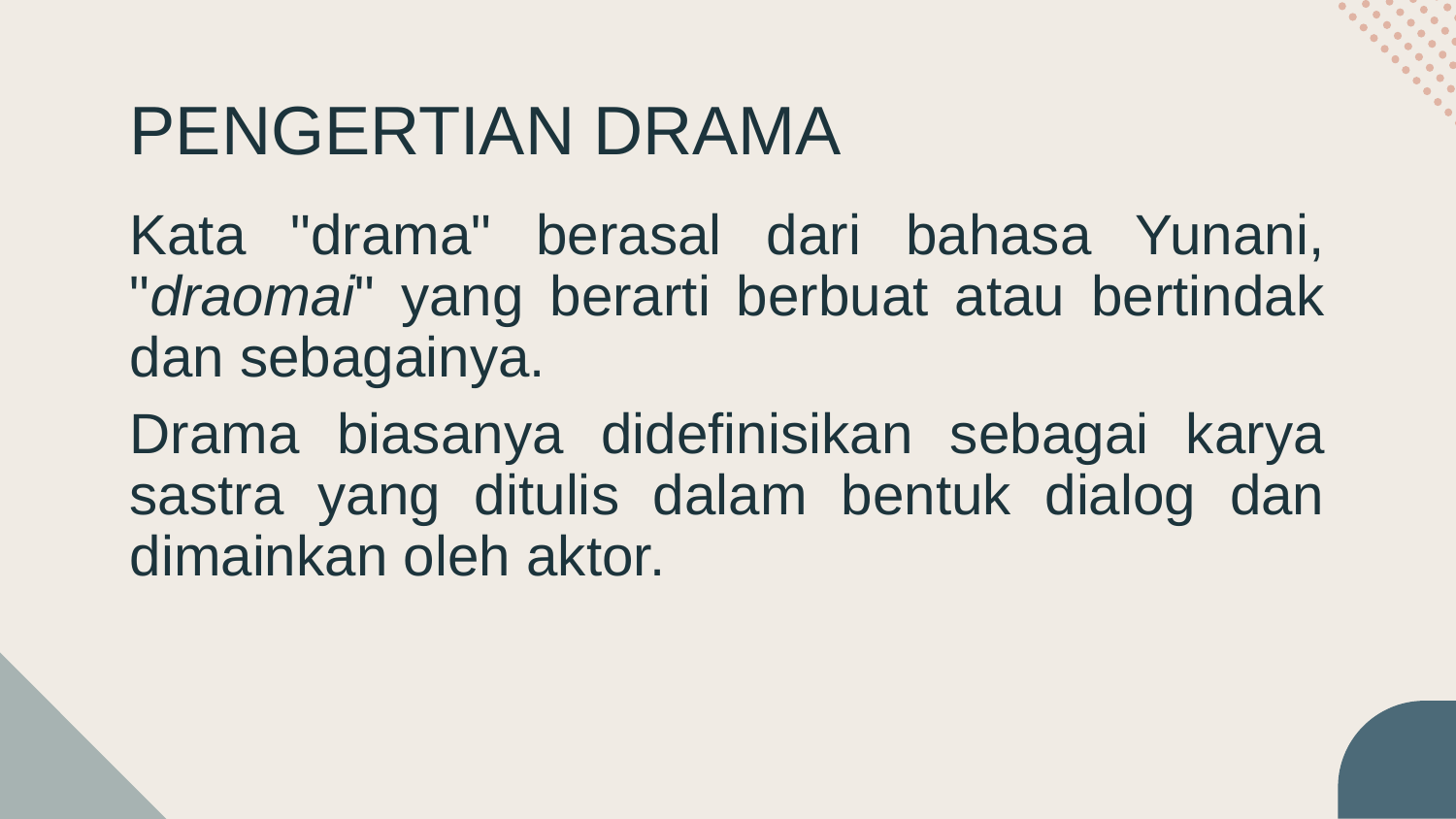

# PENGERTIAN DRAMA
Kata "drama" berasal dari bahasa Yunani, "draomai" yang berarti berbuat atau bertindak dan sebagainya.
Drama biasanya didefinisikan sebagai karya sastra yang ditulis dalam bentuk dialog dan dimainkan oleh aktor.